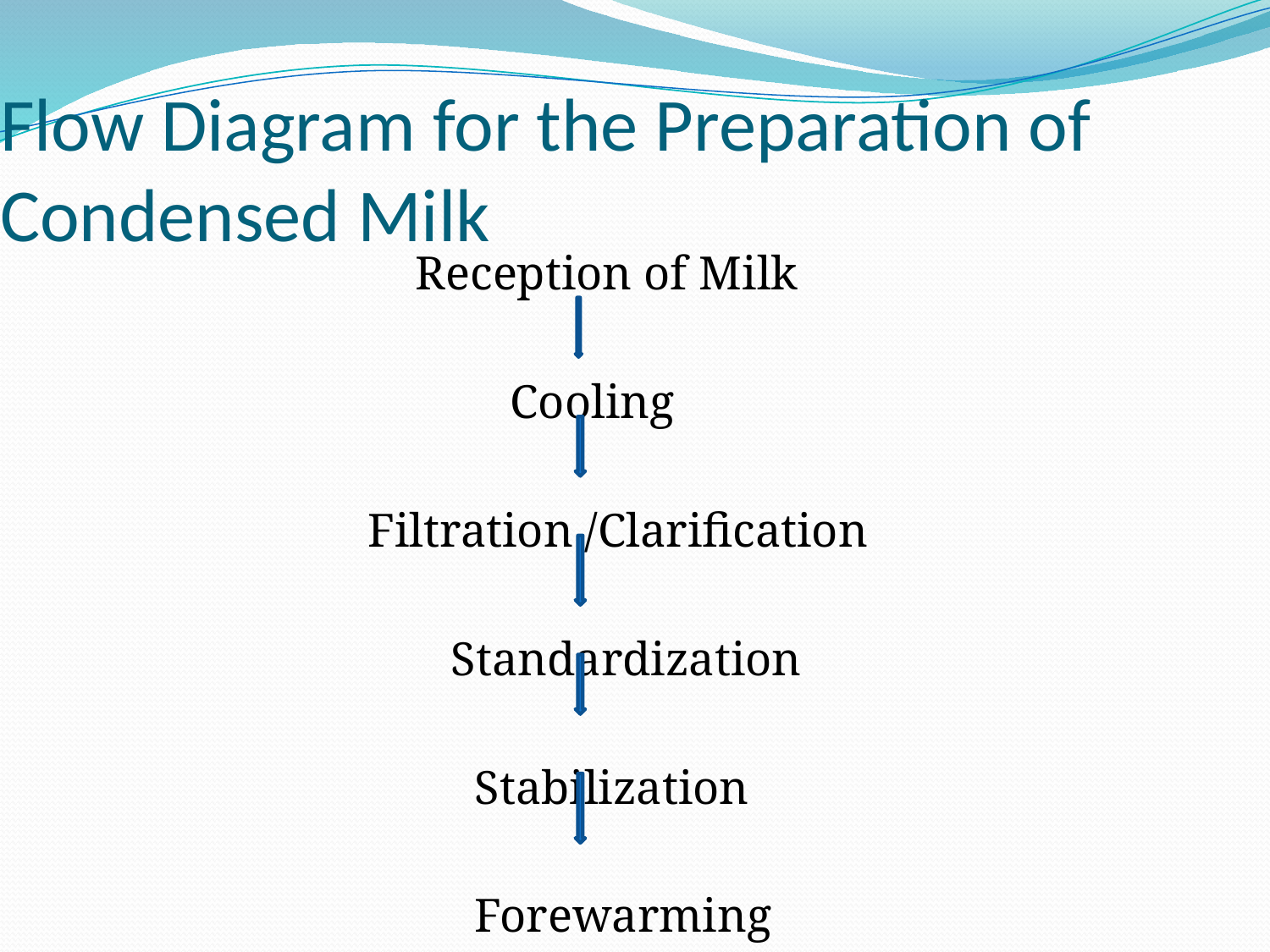

# Flow Diagram for the Preparation of Condensed Milk
                                  Reception of Milk

                                          Cooling

                              Filtration /Clarification

                                     Standardization

                                       Stabilization

                                       Forewarming